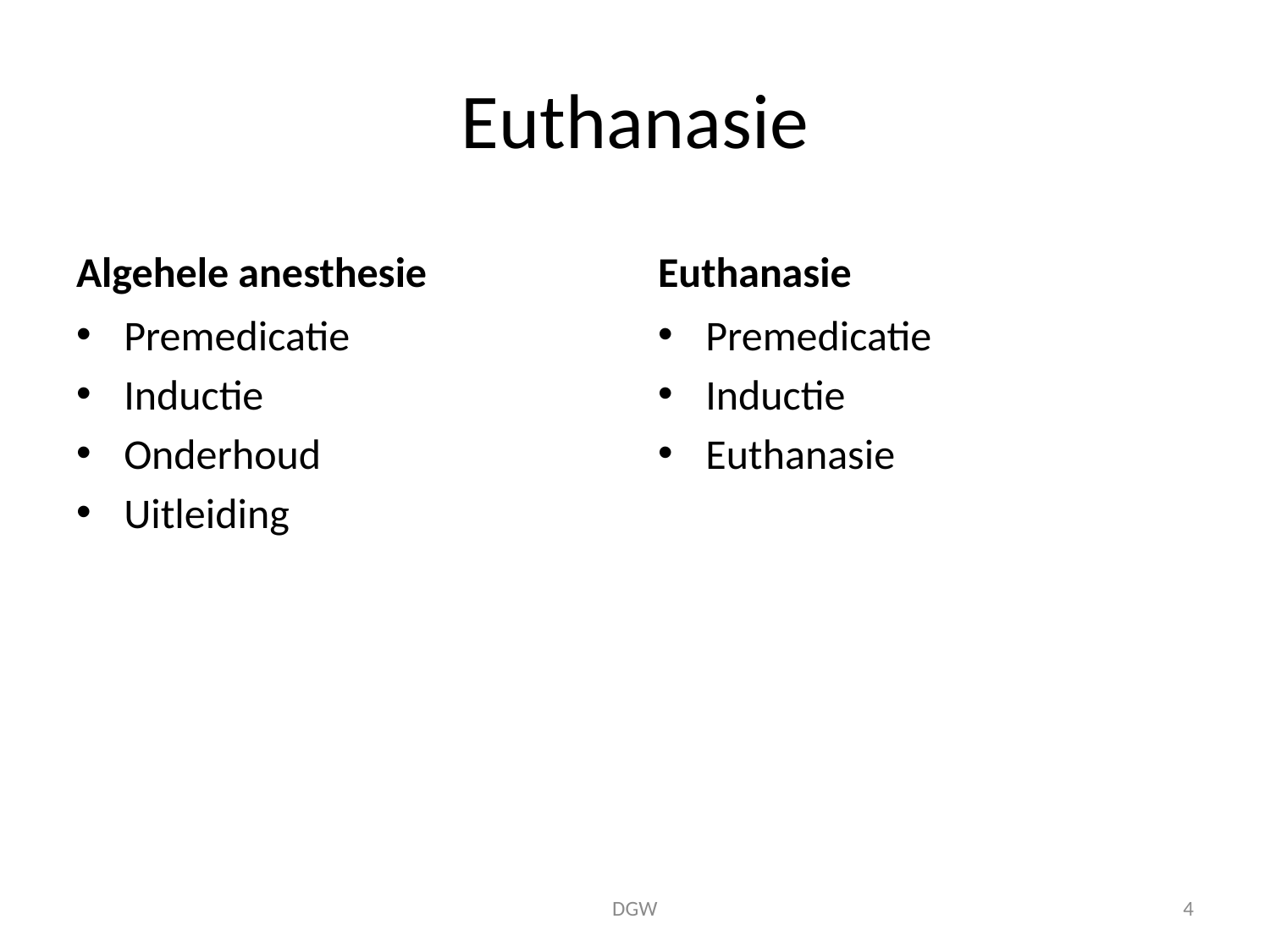

# Euthanasie
Algehele anesthesie
Euthanasie
Premedicatie
Inductie
Onderhoud
Uitleiding
Premedicatie
Inductie
Euthanasie

DGW
4